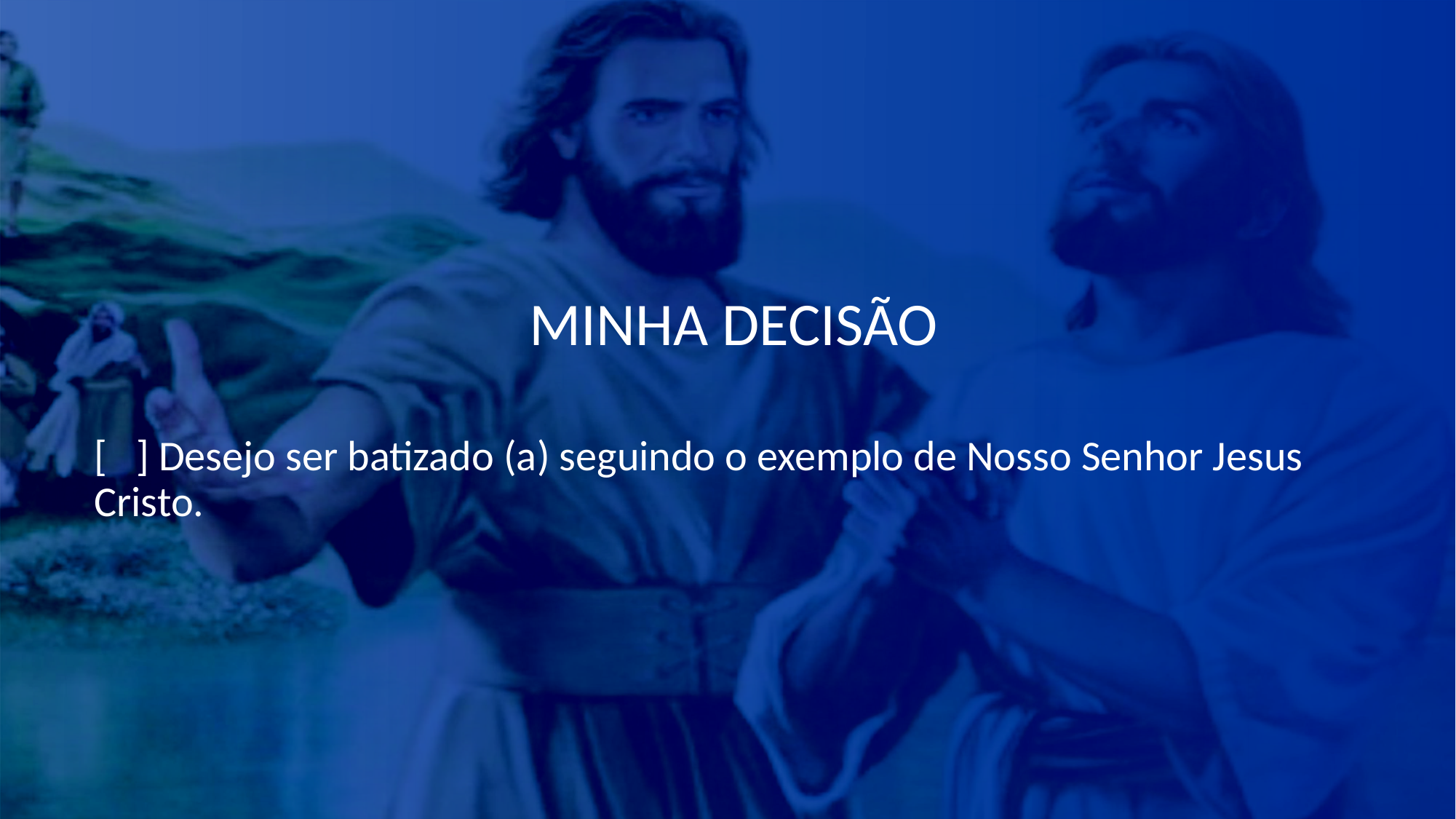

MINHA DECISÃO

[   ] Desejo ser batizado (a) seguindo o exemplo de Nosso Senhor Jesus Cristo.